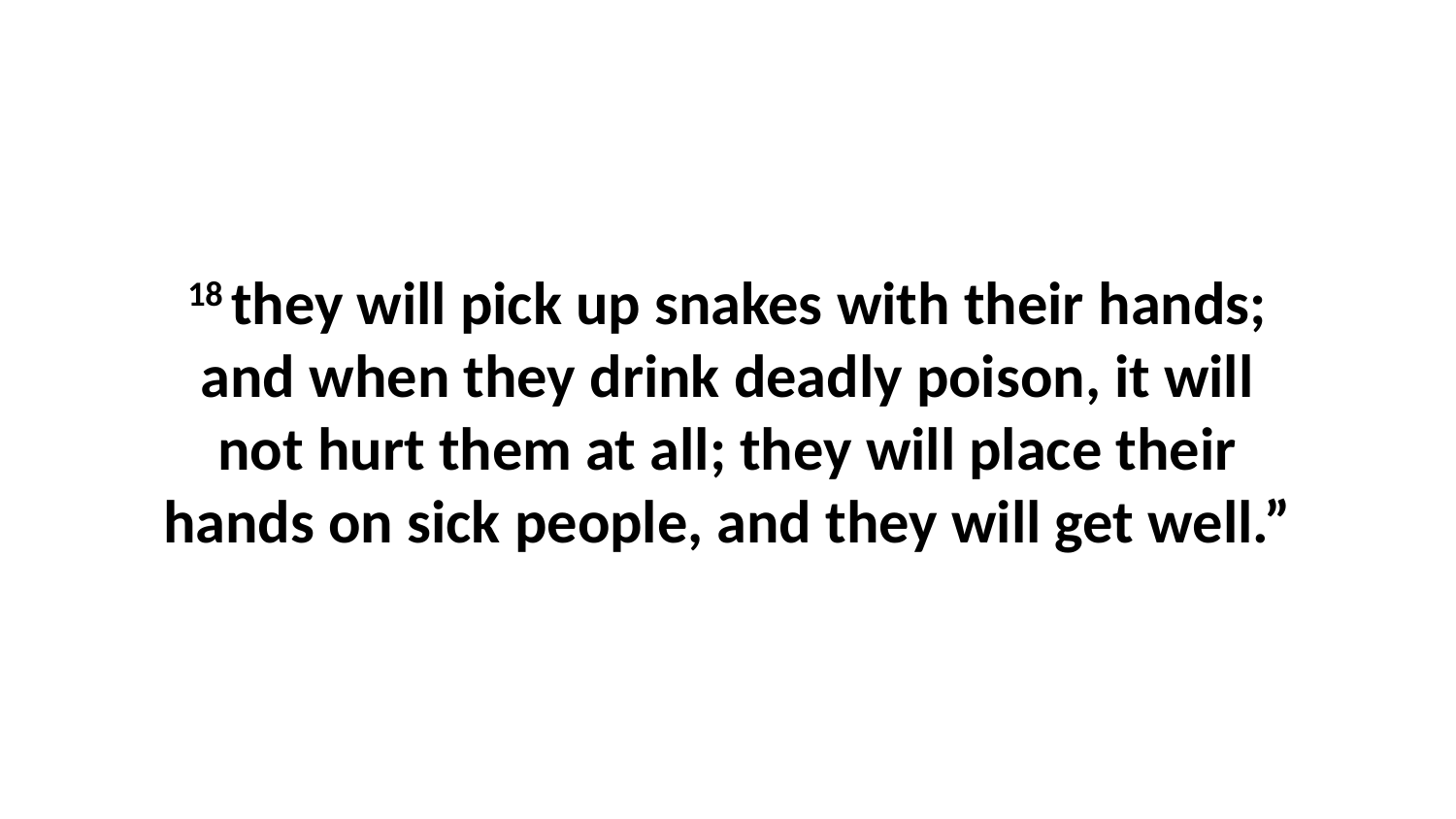

18 they will pick up snakes with their hands; and when they drink deadly poison, it will not hurt them at all; they will place their hands on sick people, and they will get well.”